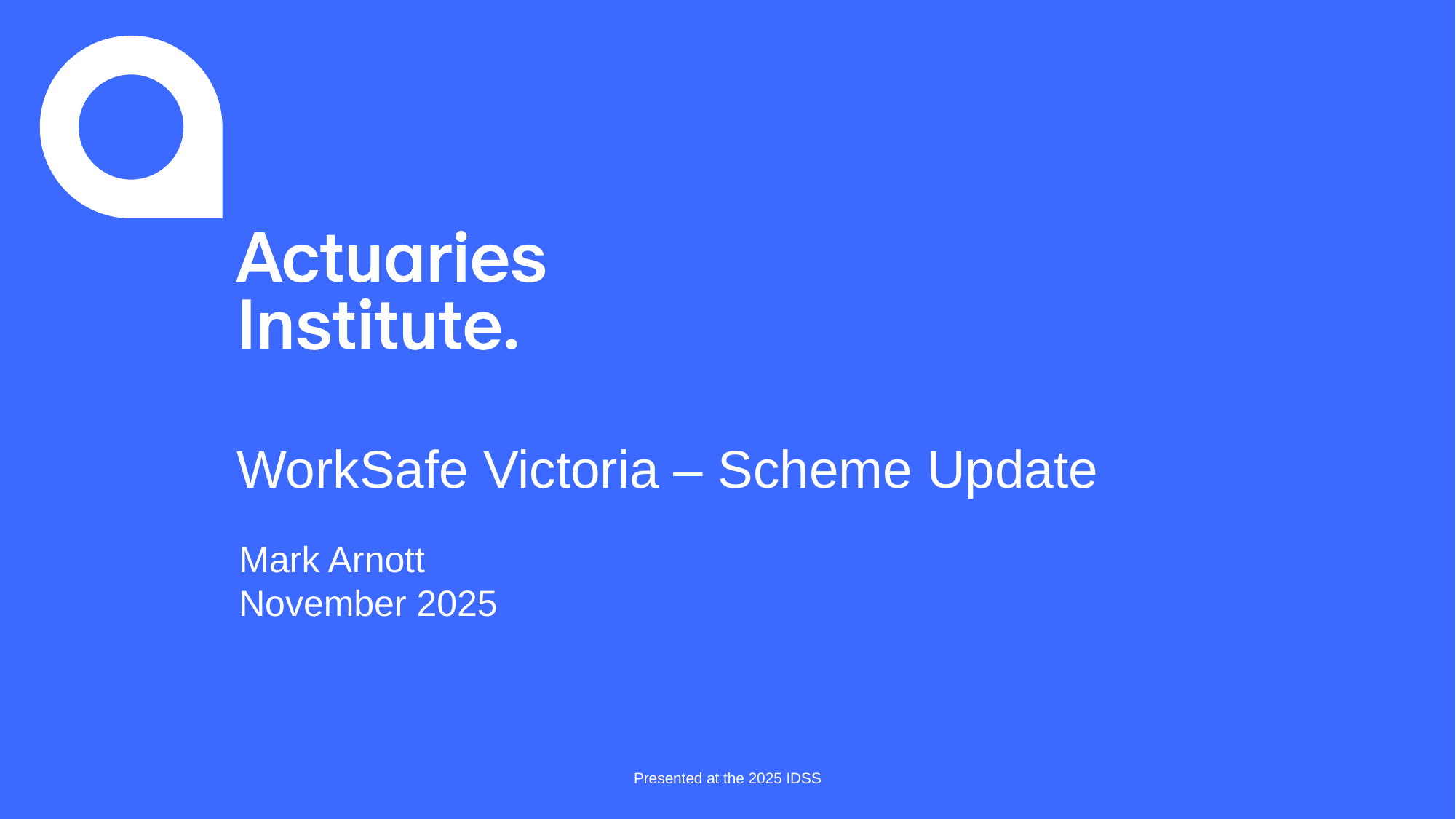

# WorkSafe Victoria – Scheme Update
Mark Arnott
November 2025
Presented at the 2025 IDSS